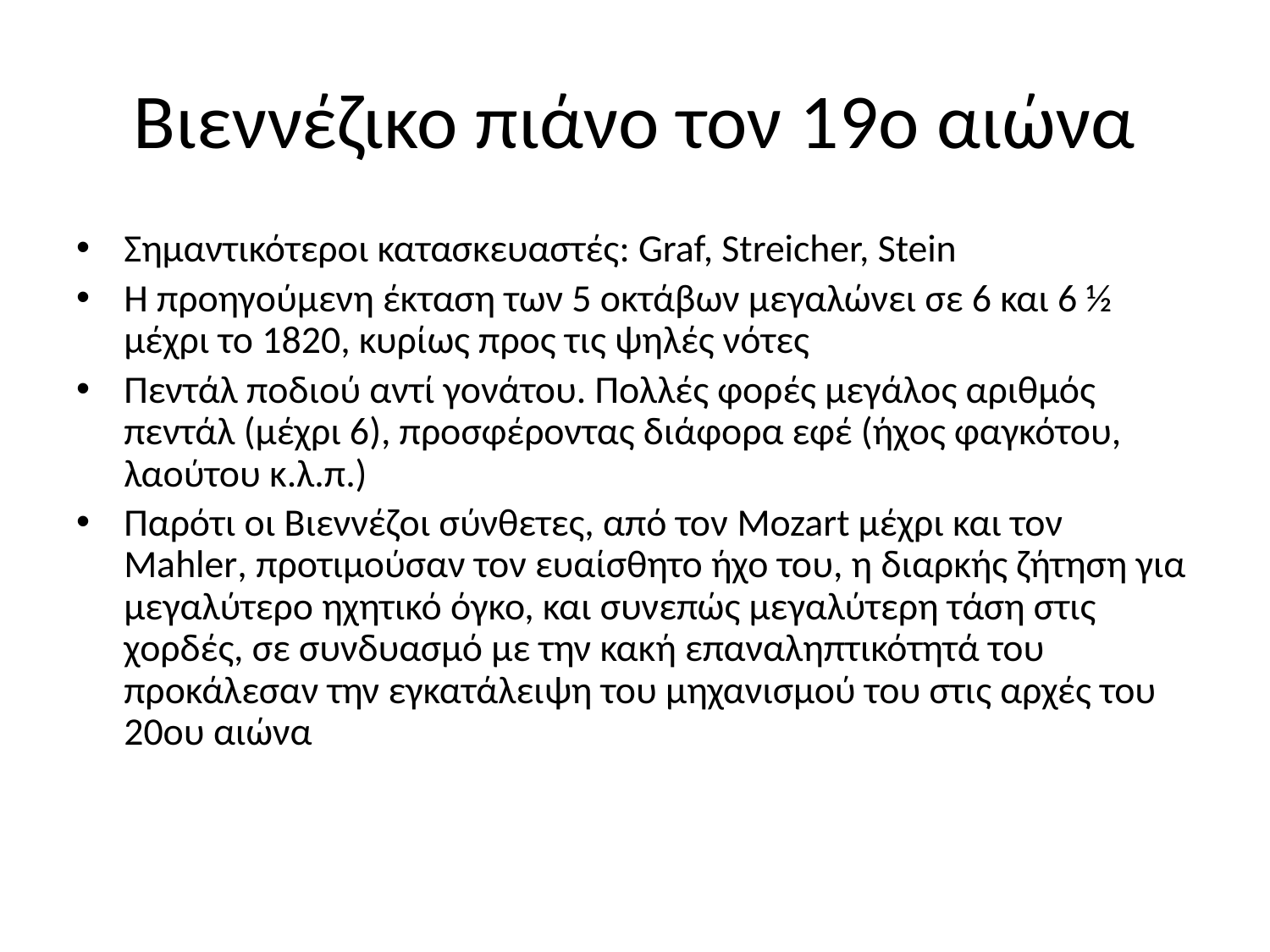

# Βιεννέζικο πιάνο τον 19ο αιώνα
Σημαντικότεροι κατασκευαστές: Graf, Streicher, Stein
Η προηγούμενη έκταση των 5 οκτάβων μεγαλώνει σε 6 και 6 ½ μέχρι το 1820, κυρίως προς τις ψηλές νότες
Πεντάλ ποδιού αντί γονάτου. Πολλές φορές μεγάλος αριθμός πεντάλ (μέχρι 6), προσφέροντας διάφορα εφέ (ήχος φαγκότου, λαούτου κ.λ.π.)
Παρότι οι Βιεννέζοι σύνθετες, από τον Mozart μέχρι και τον Mahler, προτιμούσαν τον ευαίσθητο ήχο του, η διαρκής ζήτηση για μεγαλύτερο ηχητικό όγκο, και συνεπώς μεγαλύτερη τάση στις χορδές, σε συνδυασμό με την κακή επαναληπτικότητά του προκάλεσαν την εγκατάλειψη του μηχανισμού του στις αρχές του 20ου αιώνα